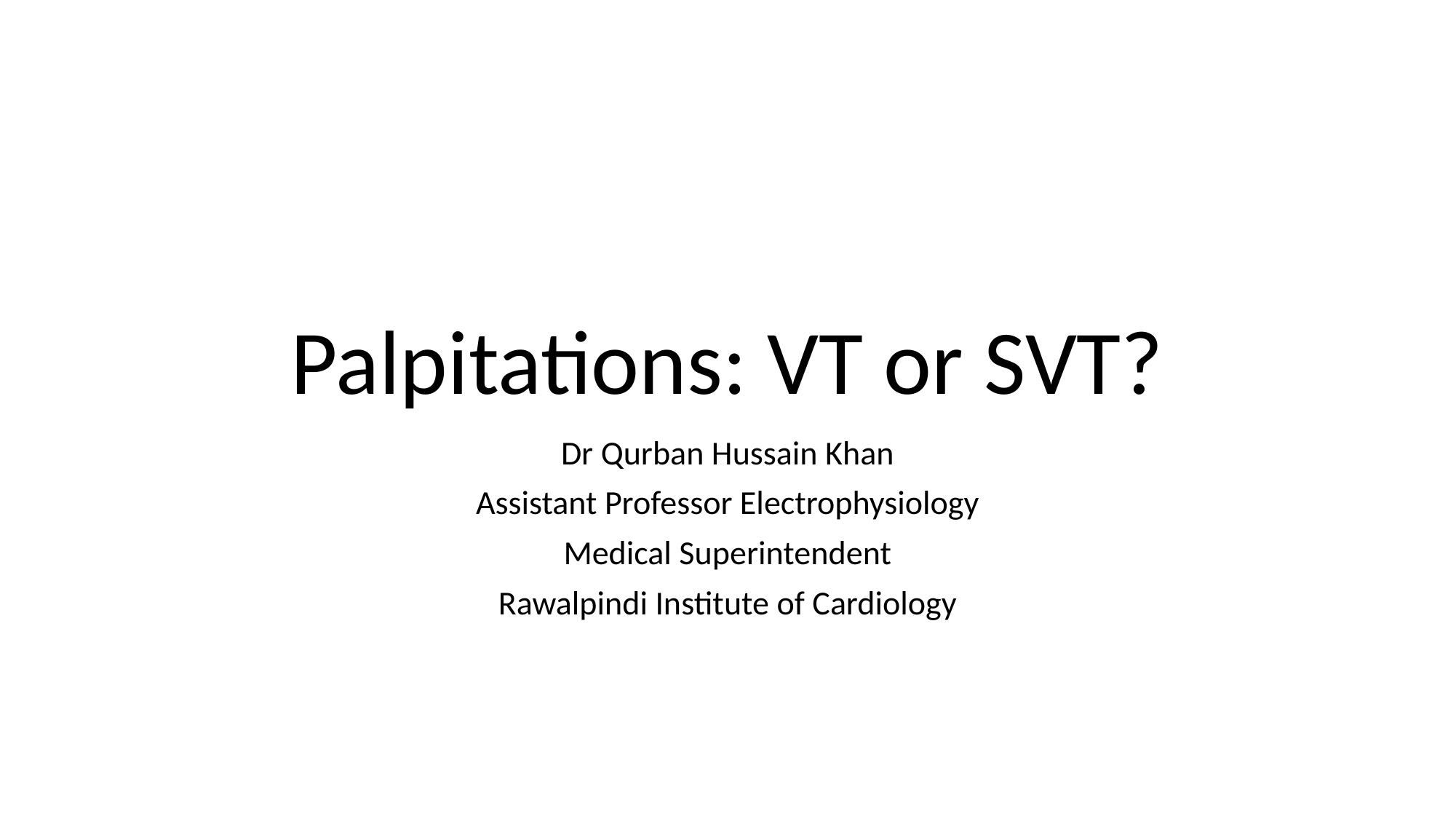

# Palpitations: VT or SVT?
Dr Qurban Hussain Khan
Assistant Professor Electrophysiology
Medical Superintendent
Rawalpindi Institute of Cardiology